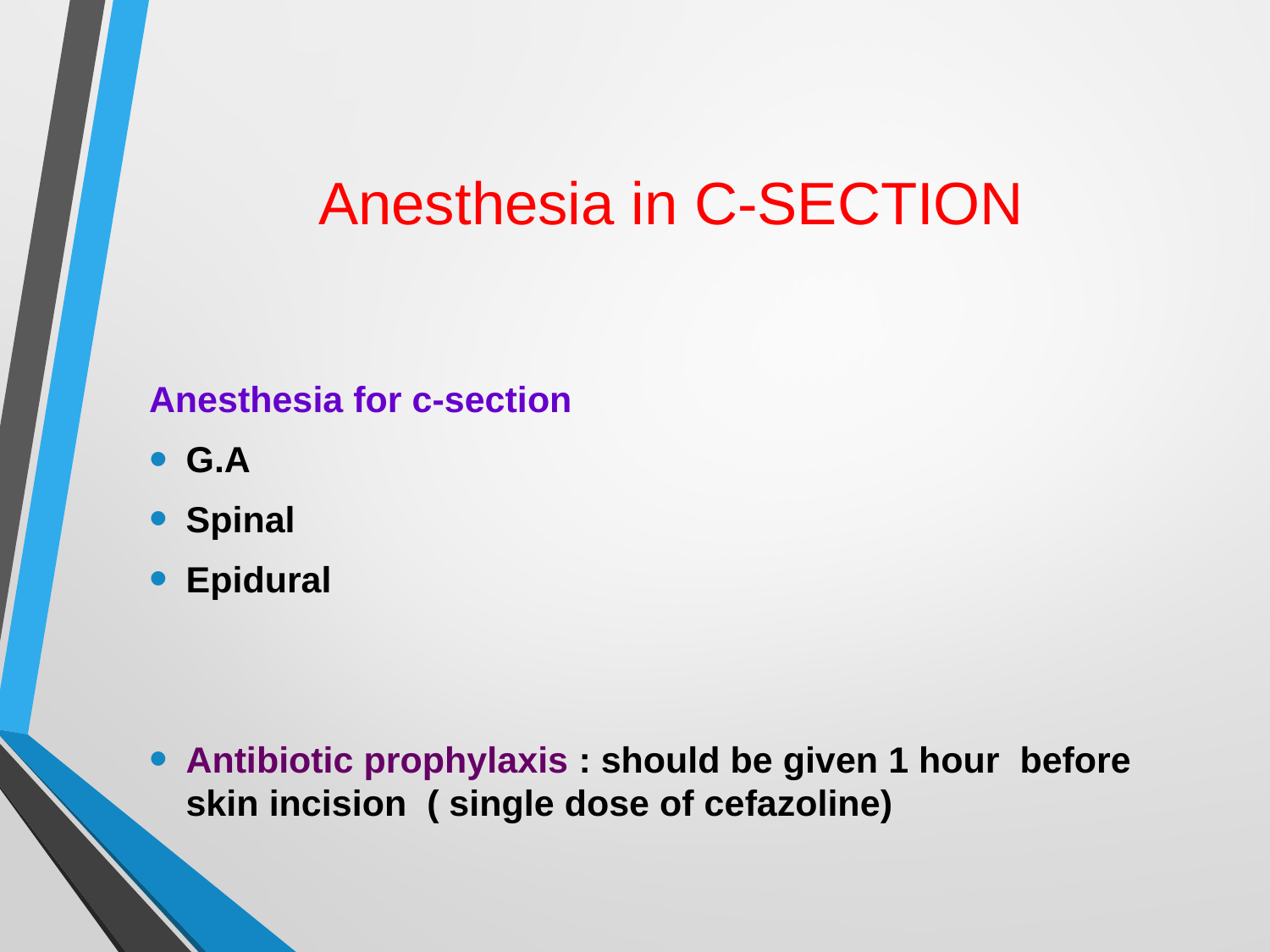

# Anesthesia in C-SECTION
Anesthesia for c-section
G.A
Spinal
Epidural

Antibiotic prophylaxis : should be given 1 hour  before skin incision  ( single dose of cefazoline)